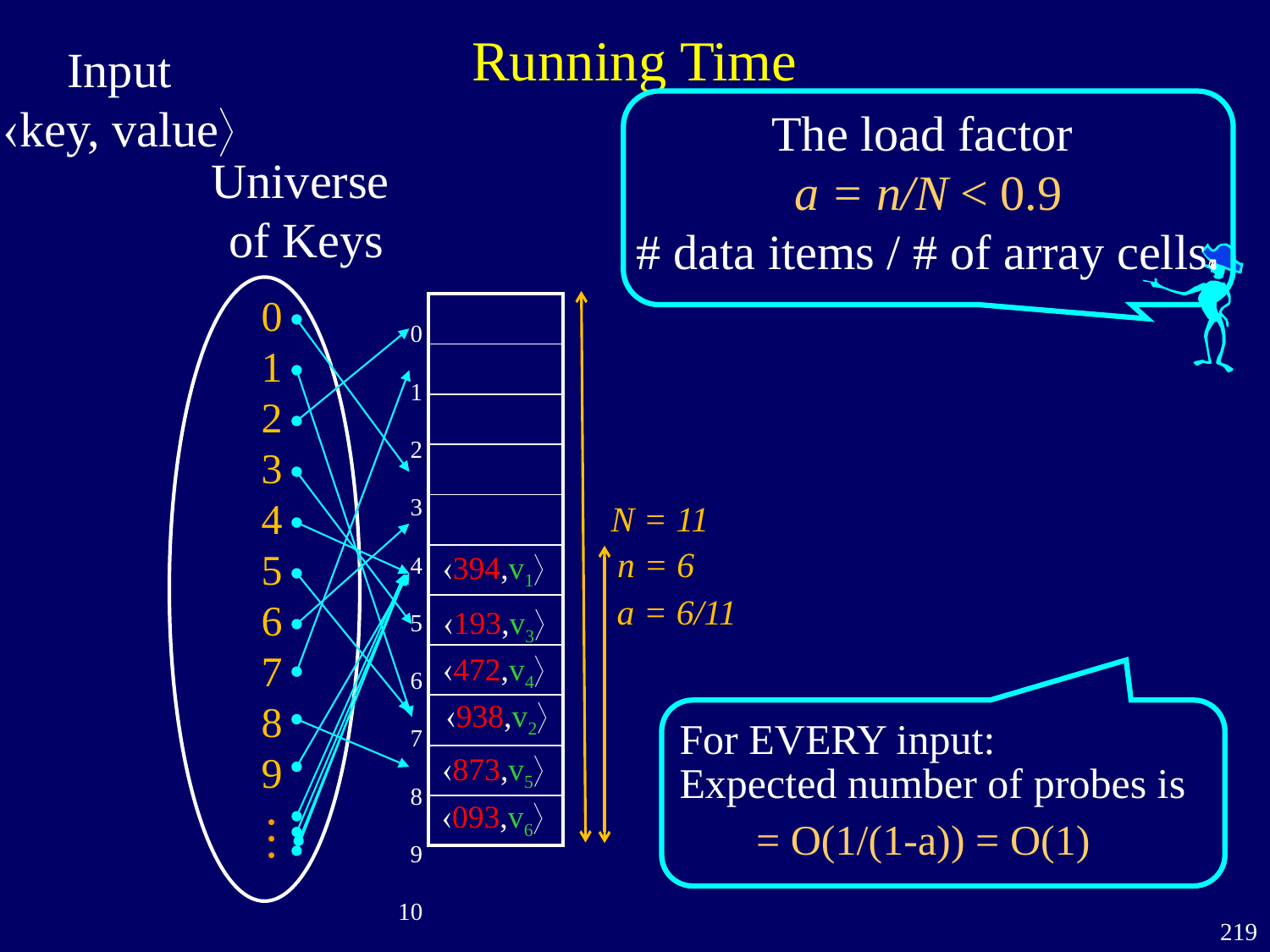

# Running Time
Input
〈key, value〉
The load factor
a = n/N < 0.9
# data items / # of array cells.
Universe
of Keys

0
1
2
3
4
5
6
7
8
9
 0
1
 2
 3
 4
 5
 6
 7
 8
 9
10
N = 11
n = 6
a = 6/11
|  |
| --- |
|  |
|  |
|  |
|  |
|  |
|  |
|  |
|  |
|  |
|  |

〈394,v1〉
〈193,v3〉
〈472,v4〉
〈938,v2〉

For EVERY input:
Expected number of probes is
〈873,v5〉
〈093,v6〉
…
= O(1/(1-a)) = O(1)